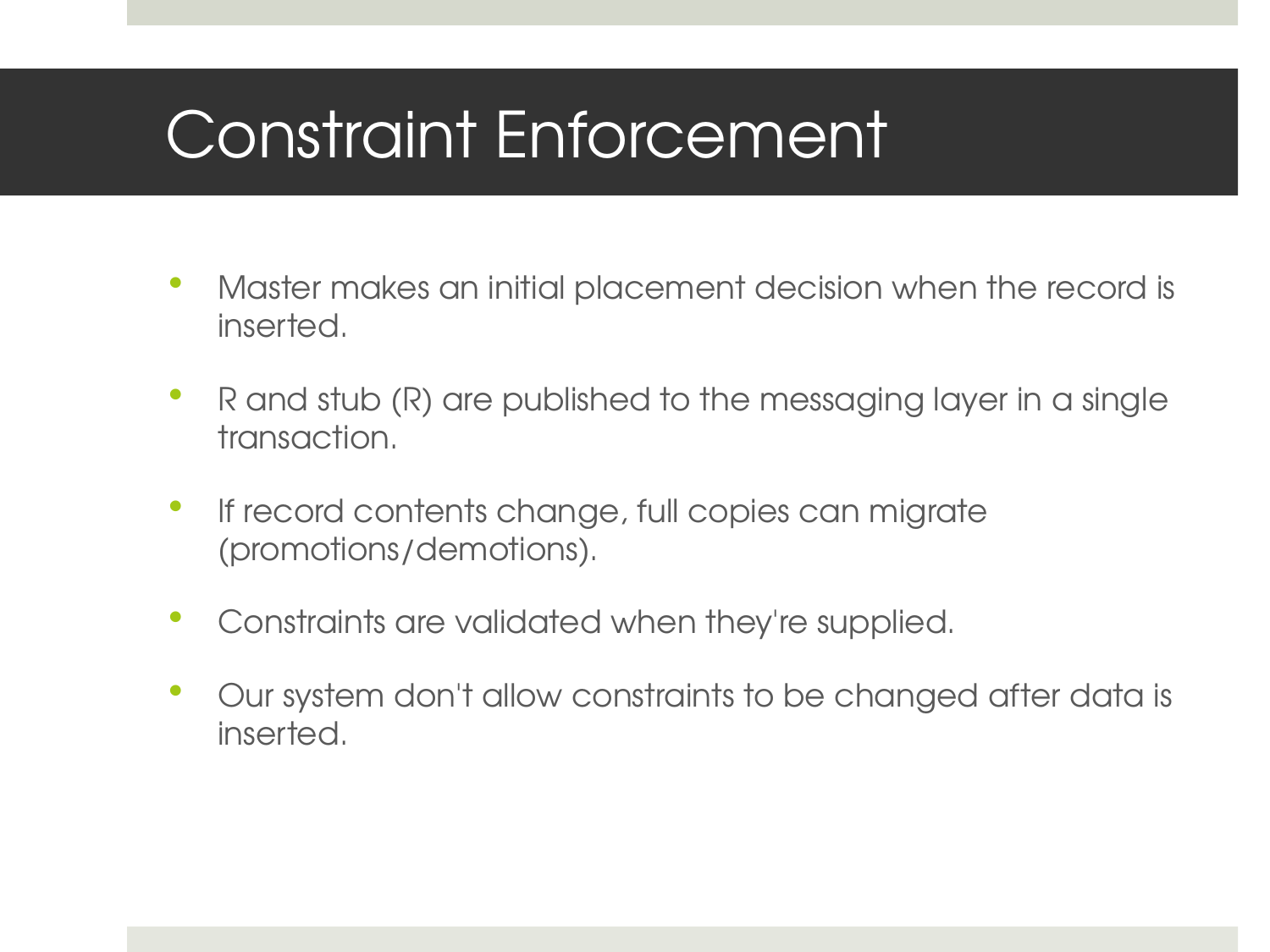

# Constraint Enforcement
Master makes an initial placement decision when the record is inserted.
R and stub (R) are published to the messaging layer in a single transaction.
If record contents change, full copies can migrate (promotions/demotions).
Constraints are validated when they're supplied.
Our system don't allow constraints to be changed after data is inserted.